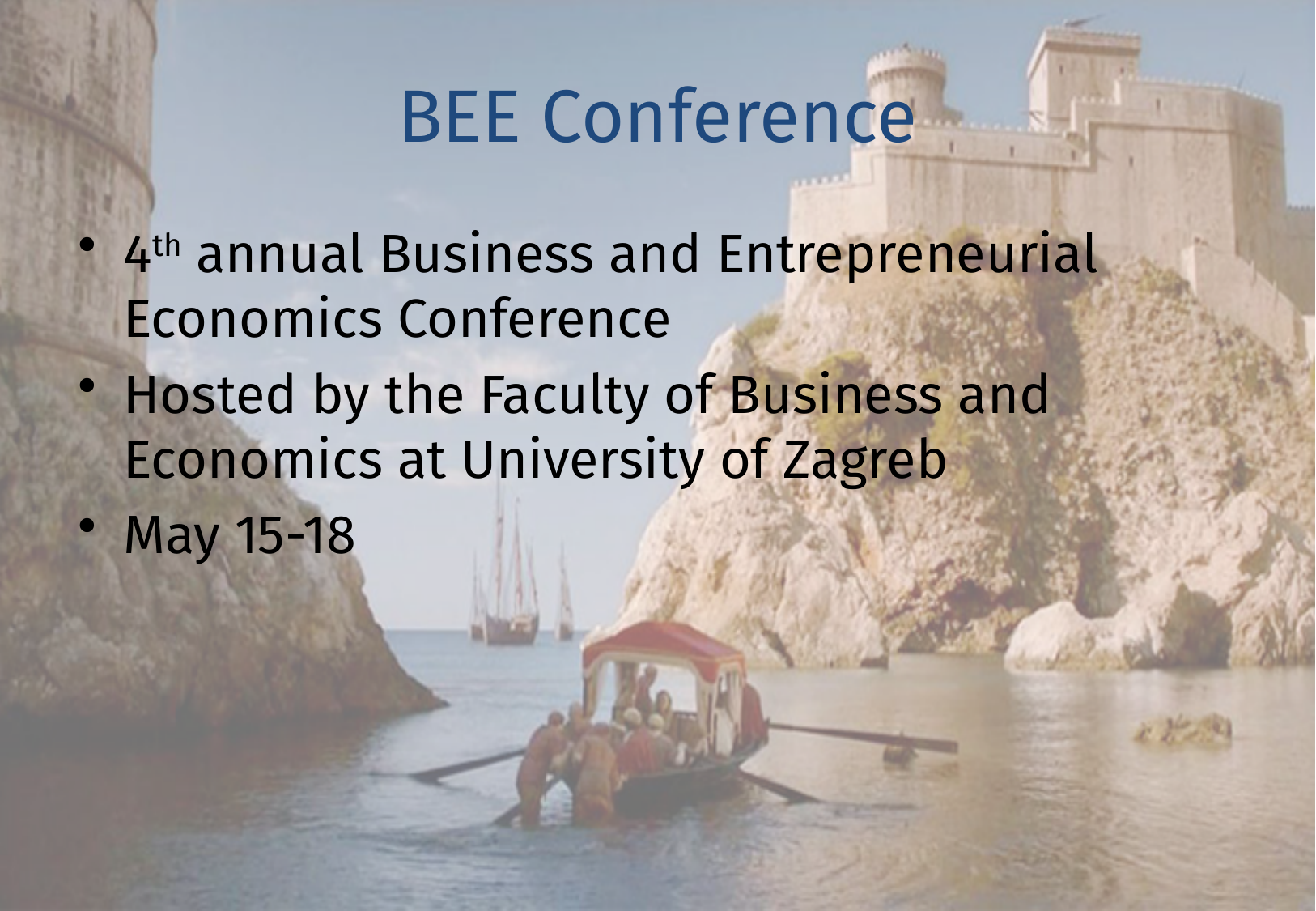

# BEE Conference
4th annual Business and Entrepreneurial Economics Conference
Hosted by the Faculty of Business and Economics at University of Zagreb
May 15-18